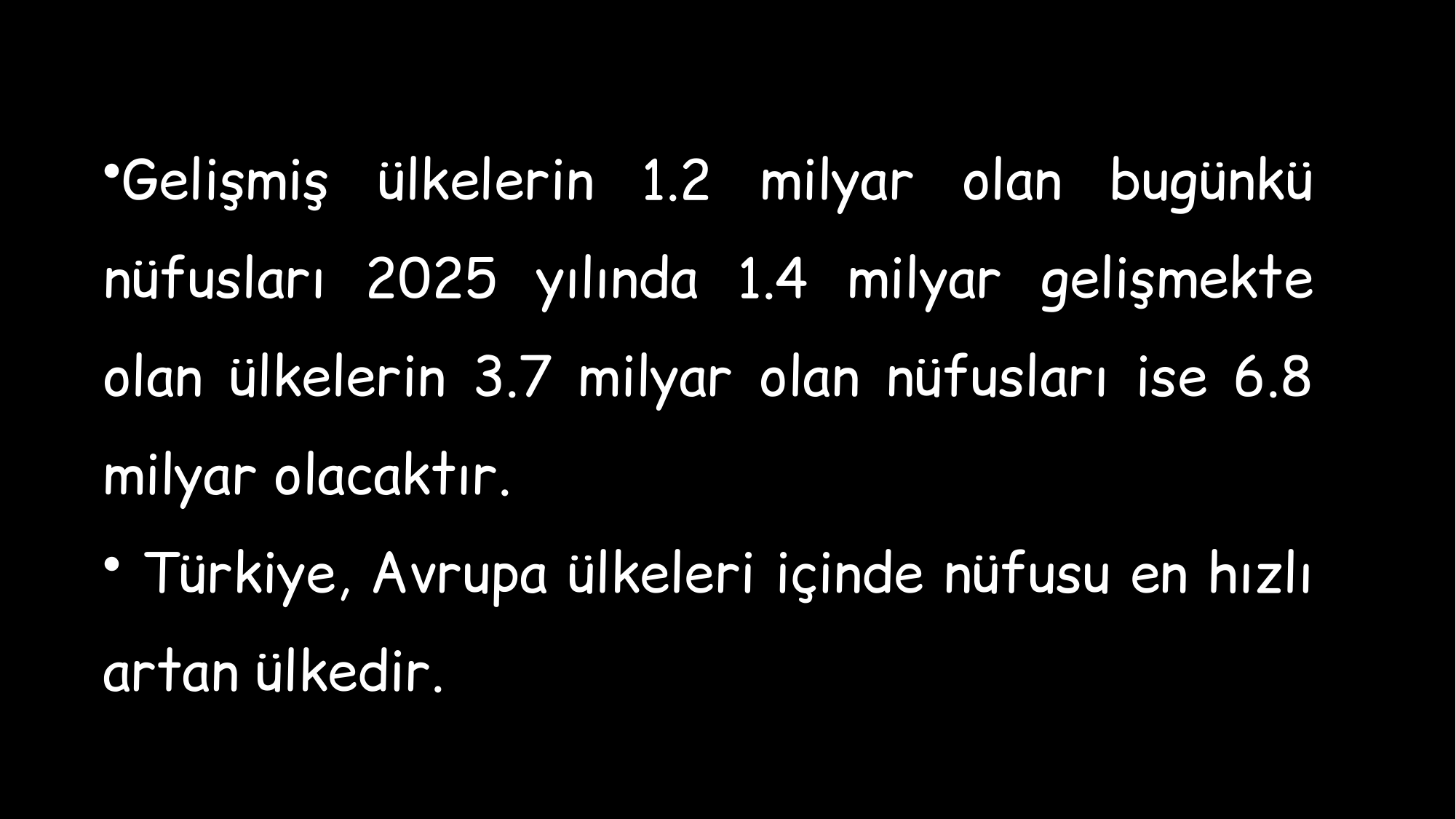

Gelişmiş ülkelerin 1.2 milyar olan bugünkü nüfusları 2025 yılında 1.4 milyar gelişmekte olan ülkelerin 3.7 milyar olan nüfusları ise 6.8 milyar olacaktır.
 Türkiye, Avrupa ülkeleri içinde nüfusu en hızlı artan ülkedir.
3